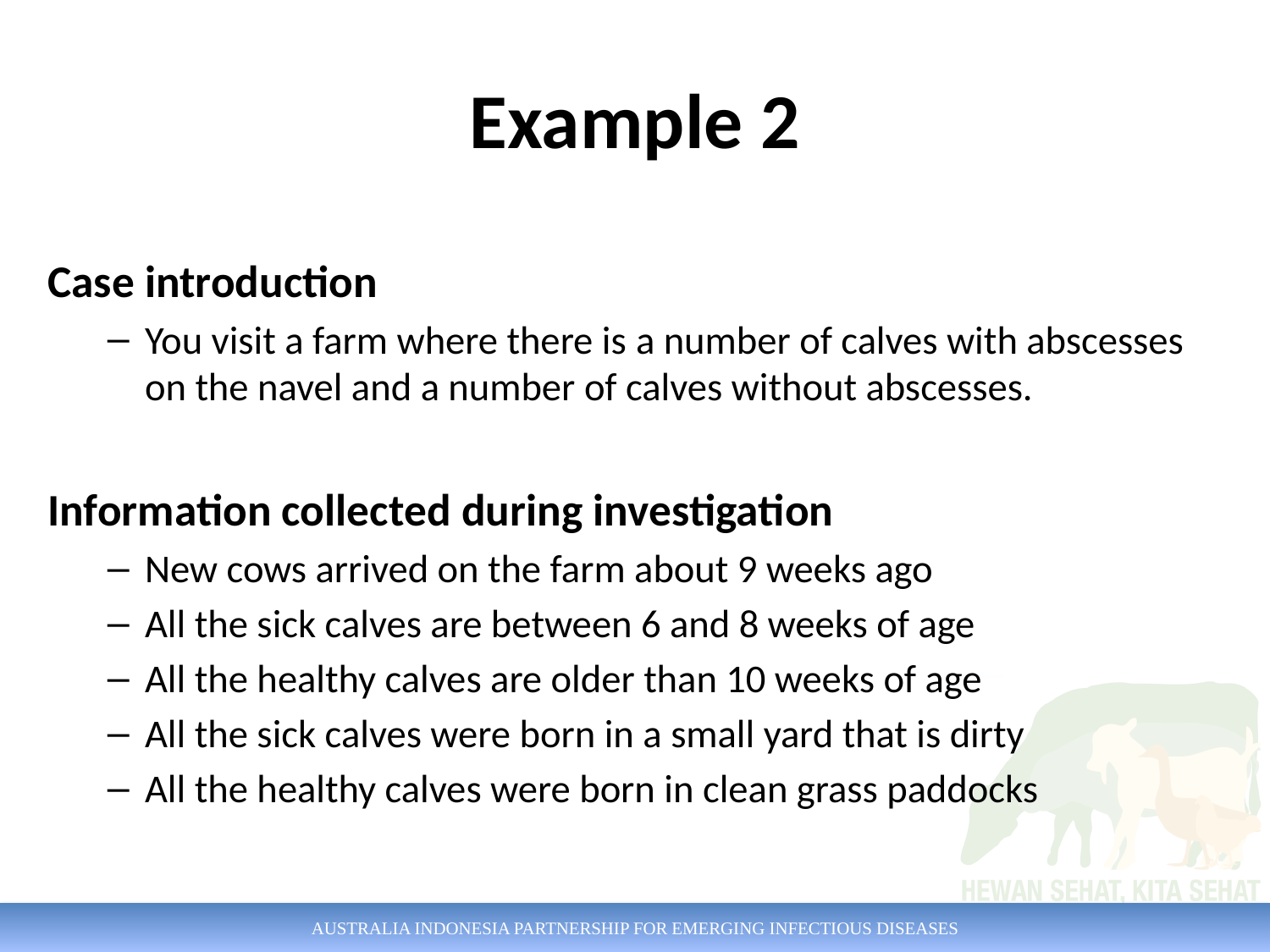

# Example 2
Case introduction
You visit a farm where there is a number of calves with abscesses on the navel and a number of calves without abscesses.

Information collected during investigation
New cows arrived on the farm about 9 weeks ago
All the sick calves are between 6 and 8 weeks of age
All the healthy calves are older than 10 weeks of age
All the sick calves were born in a small yard that is dirty
All the healthy calves were born in clean grass paddocks